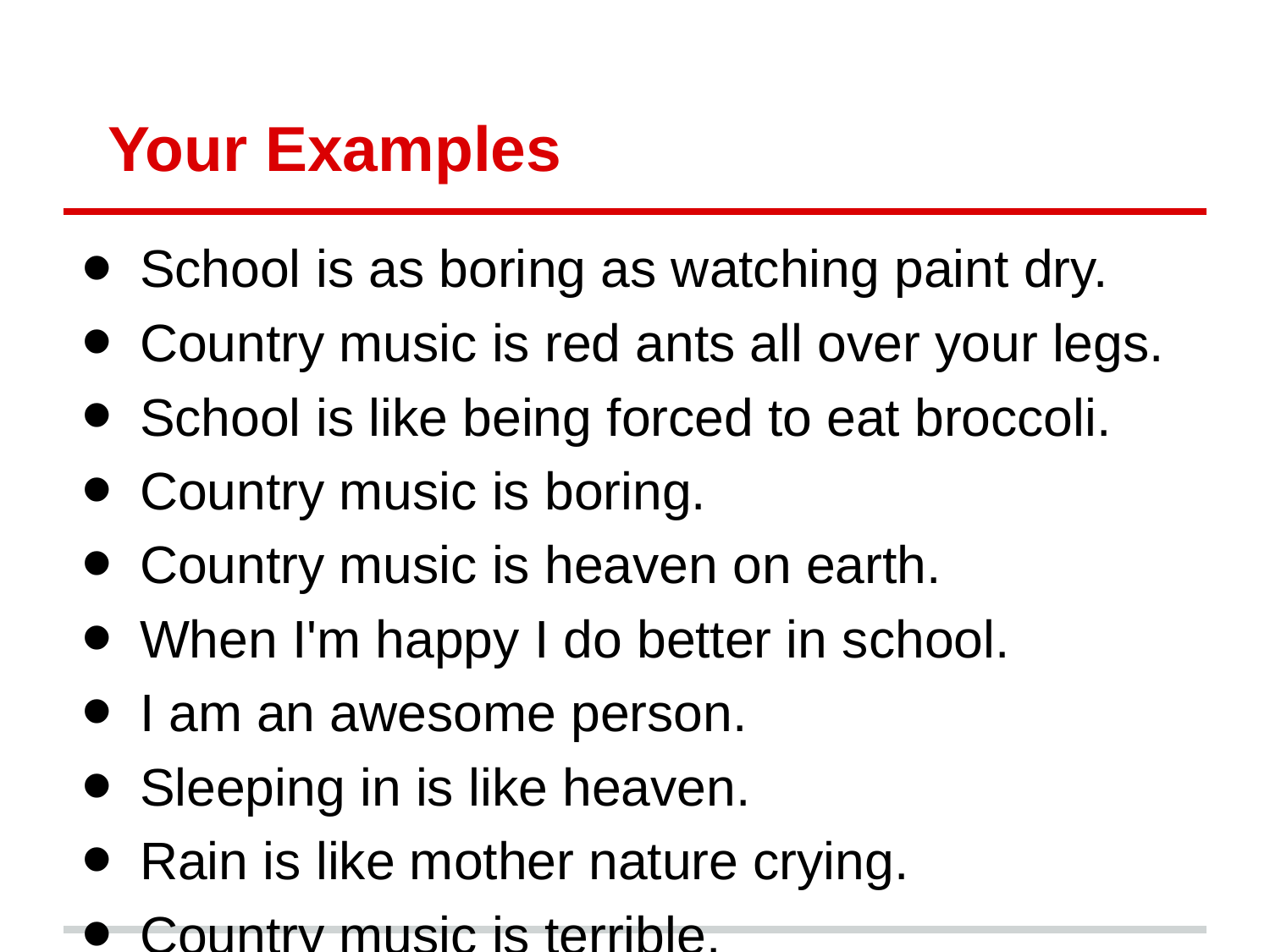

# Your Examples
School is as boring as watching paint dry.
Country music is red ants all over your legs.
School is like being forced to eat broccoli.
Country music is boring.
Country music is heaven on earth.
When I'm happy I do better in school.
I am an awesome person.
Sleeping in is like heaven.
Rain is like mother nature crying.
Country music is terrible.
Math is a tiger